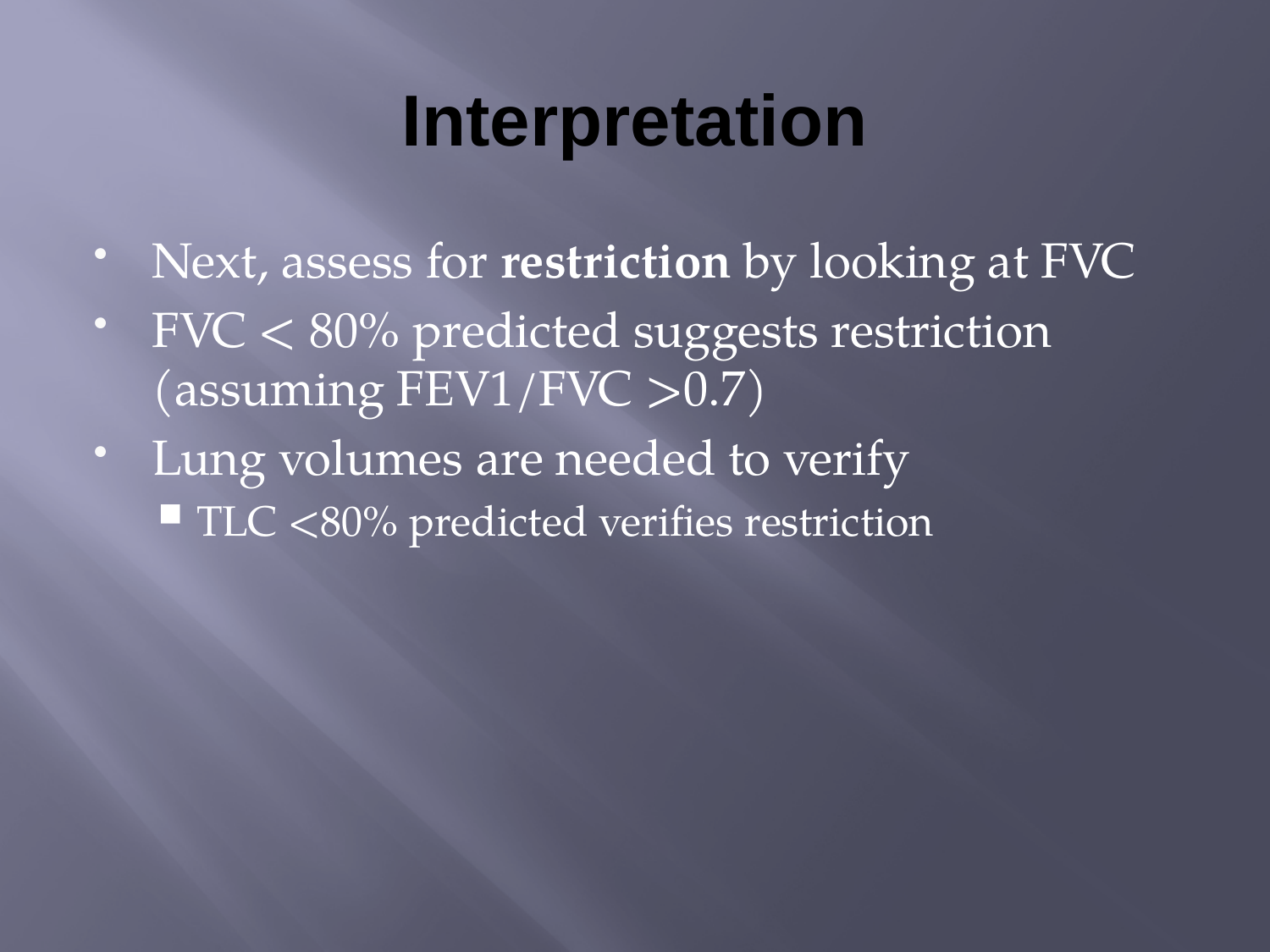

# Interpretation
Next, assess for restriction by looking at FVC
FVC < 80% predicted suggests restriction (assuming FEV1/FVC >0.7)
Lung volumes are needed to verify
TLC <80% predicted verifies restriction